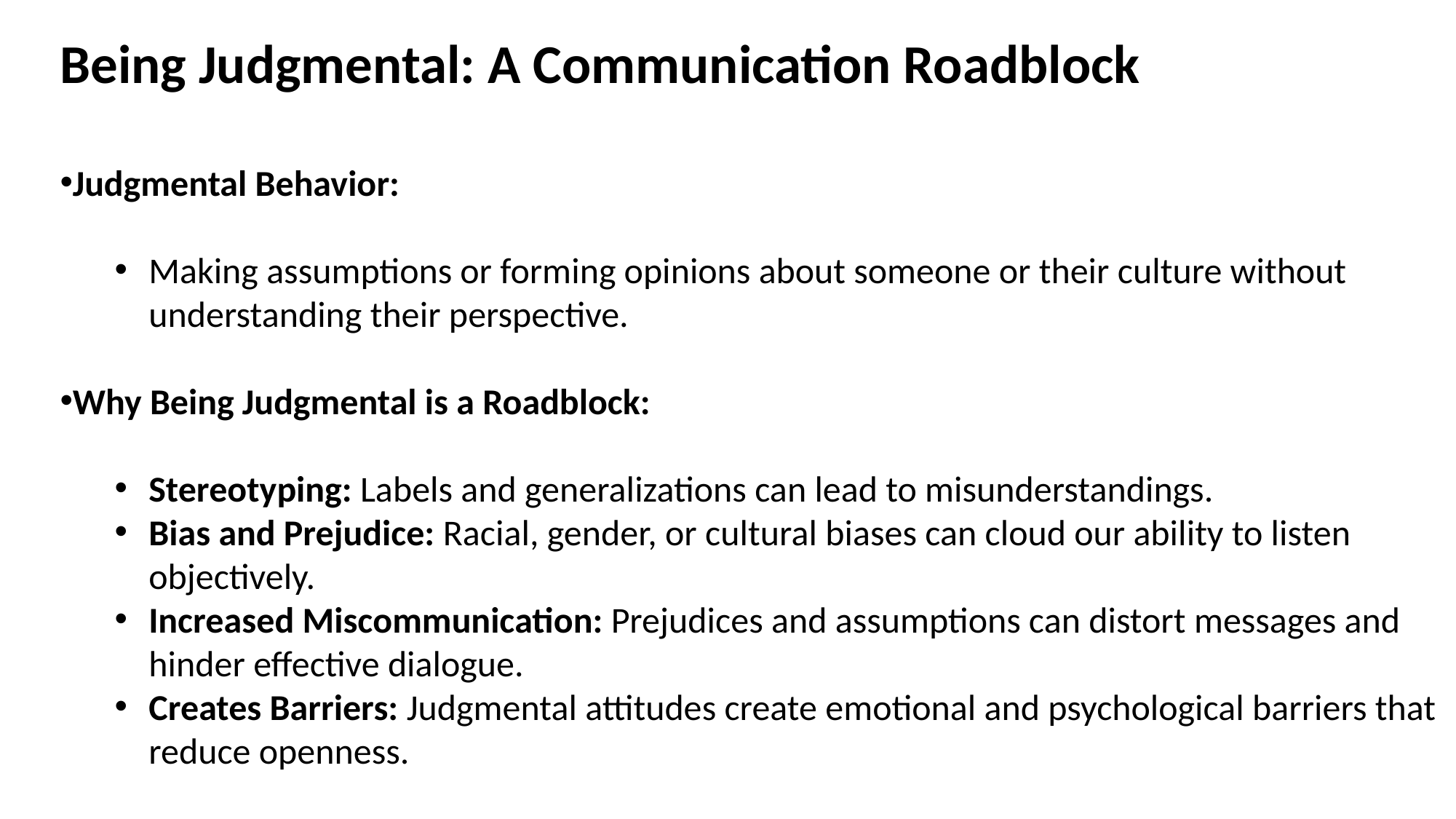

Being Judgmental: A Communication Roadblock

Judgmental Behavior:

Making assumptions or forming opinions about someone or their culture without understanding their perspective.

Why Being Judgmental is a Roadblock:

Stereotyping: Labels and generalizations can lead to misunderstandings.
Bias and Prejudice: Racial, gender, or cultural biases can cloud our ability to listen objectively.
Increased Miscommunication: Prejudices and assumptions can distort messages and hinder effective dialogue.
Creates Barriers: Judgmental attitudes create emotional and psychological barriers that reduce openness.